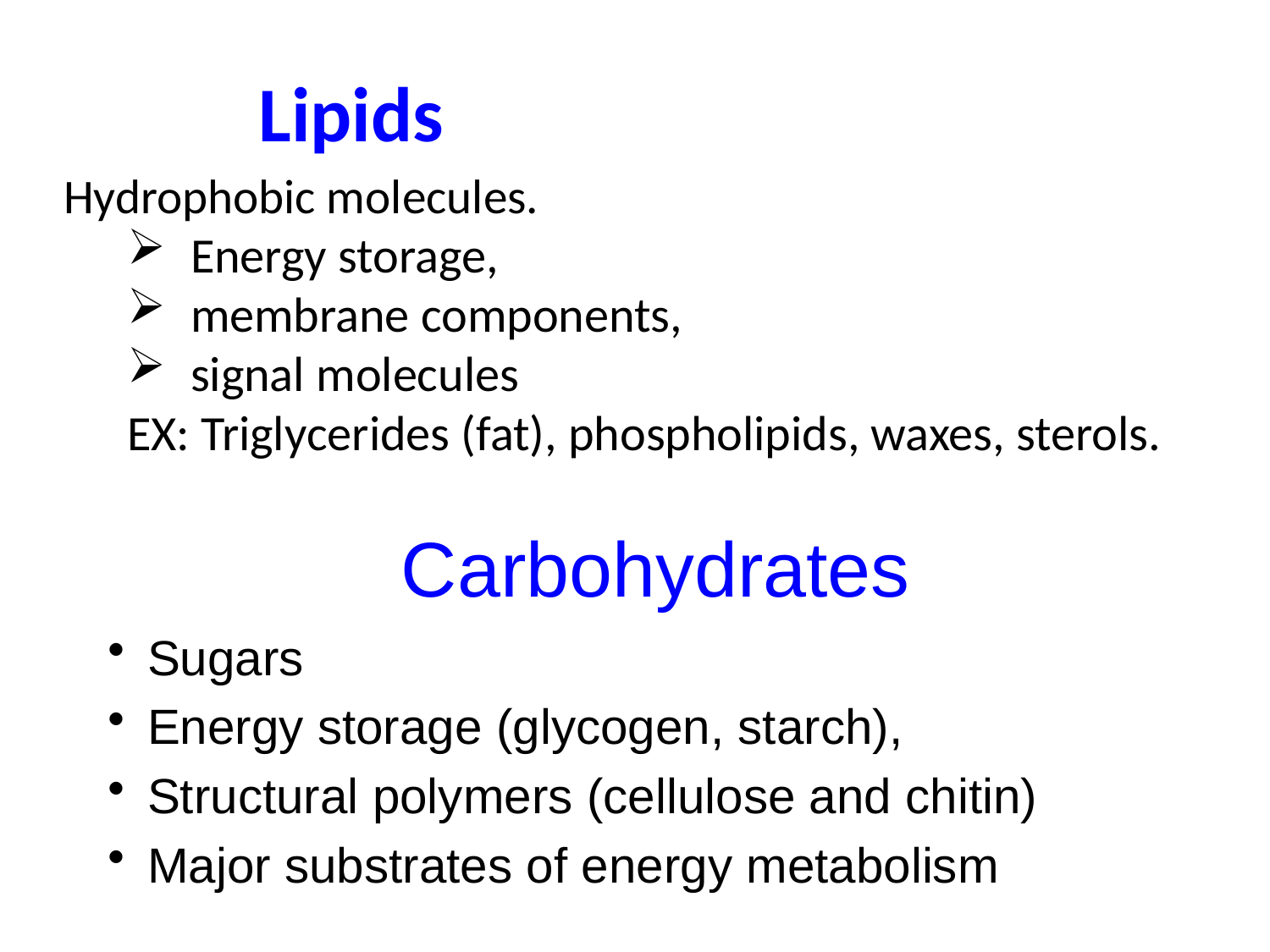

# Lipids
Hydrophobic molecules.
Energy storage,
membrane components,
signal molecules
EX: Triglycerides (fat), phospholipids, waxes, sterols.

Carbohydrates
Sugars
Energy storage (glycogen, starch),
Structural polymers (cellulose and chitin)
Major substrates of energy metabolism